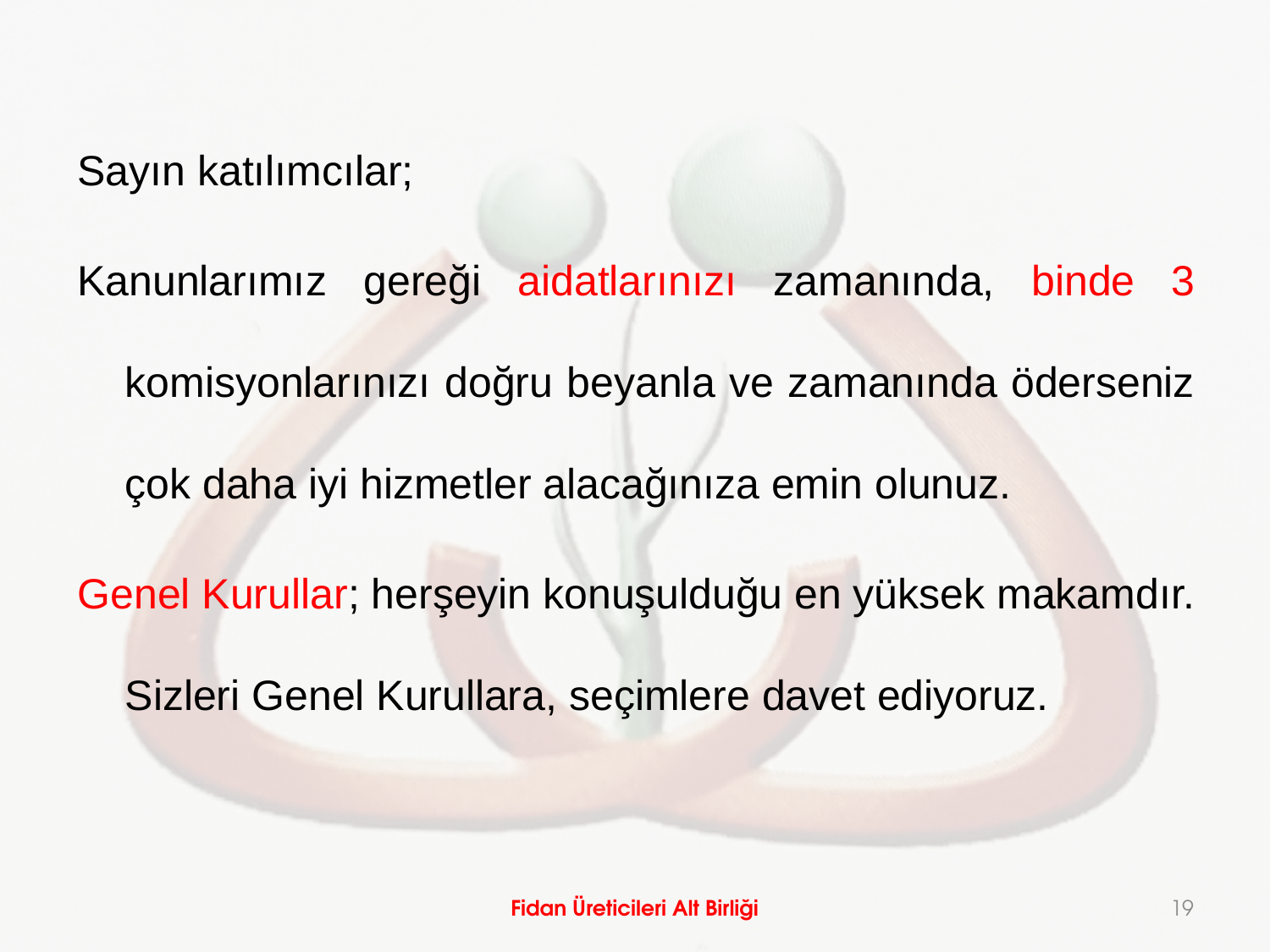

Sayın katılımcılar;
Kanunlarımız gereği aidatlarınızı zamanında, binde 3 komisyonlarınızı doğru beyanla ve zamanında öderseniz çok daha iyi hizmetler alacağınıza emin olunuz.
Genel Kurullar; herşeyin konuşulduğu en yüksek makamdır. Sizleri Genel Kurullara, seçimlere davet ediyoruz.
Fidan Üreticileri Alt Birliği
19